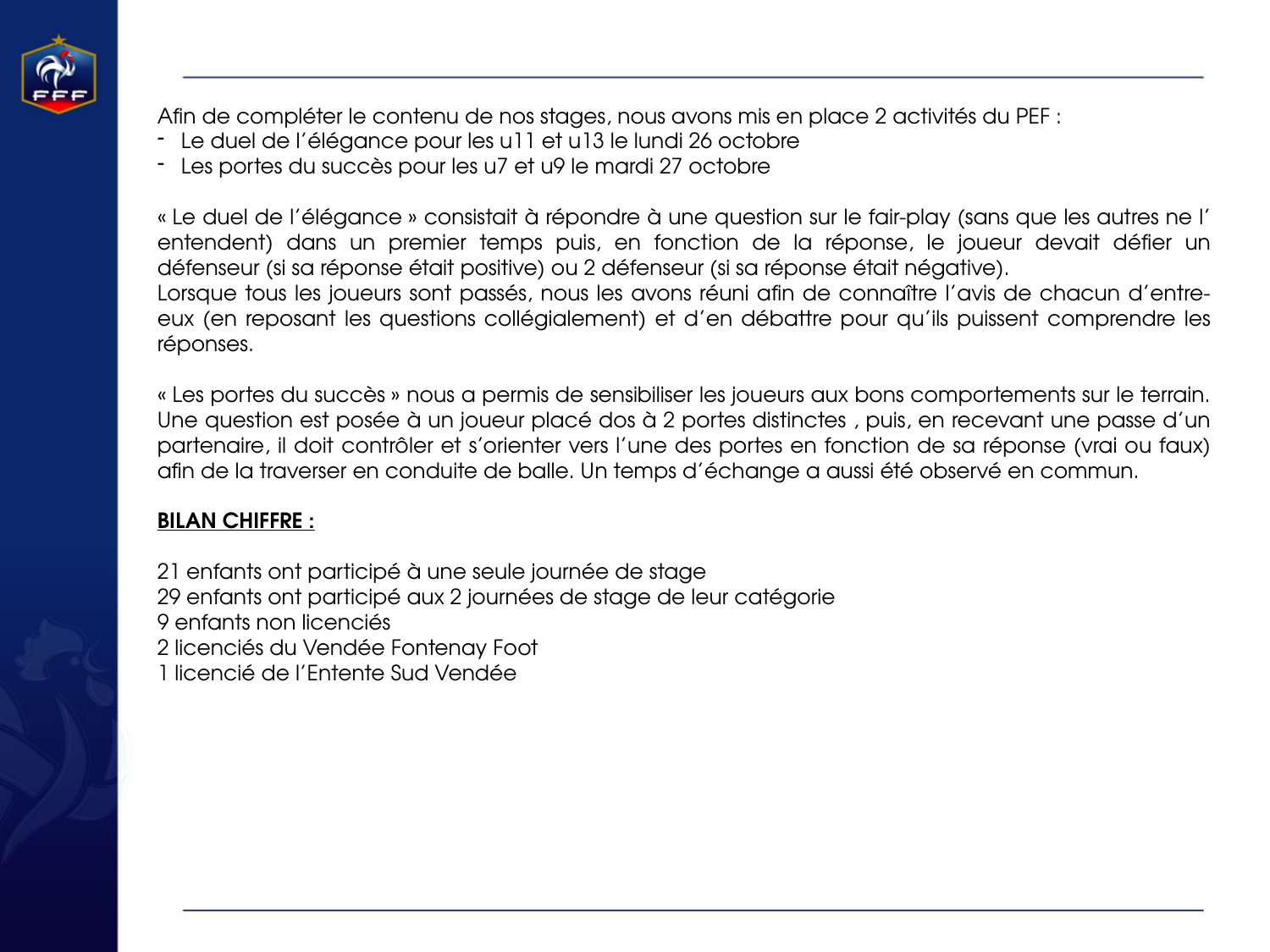

Afin de compléter le contenu de nos stages, nous avons mis en place 2 activités du PEF :
Le duel de l’élégance pour les u11 et u13 le lundi 26 octobre
Les portes du succès pour les u7 et u9 le mardi 27 octobre

« Le duel de l’élégance » consistait à répondre à une question sur le fair-play (sans que les autres ne l’ entendent) dans un premier temps puis, en fonction de la réponse, le joueur devait défier un défenseur (si sa réponse était positive) ou 2 défenseur (si sa réponse était négative).
Lorsque tous les joueurs sont passés, nous les avons réuni afin de connaître l’avis de chacun d’entre-eux (en reposant les questions collégialement) et d’en débattre pour qu’ils puissent comprendre les réponses.

« Les portes du succès » nous a permis de sensibiliser les joueurs aux bons comportements sur le terrain. Une question est posée à un joueur placé dos à 2 portes distinctes , puis, en recevant une passe d’un partenaire, il doit contrôler et s’orienter vers l’une des portes en fonction de sa réponse (vrai ou faux) afin de la traverser en conduite de balle. Un temps d’échange a aussi été observé en commun.

BILAN CHIFFRE :

21 enfants ont participé à une seule journée de stage
29 enfants ont participé aux 2 journées de stage de leur catégorie
9 enfants non licenciés
2 licenciés du Vendée Fontenay Foot
1 licencié de l’Entente Sud Vendée